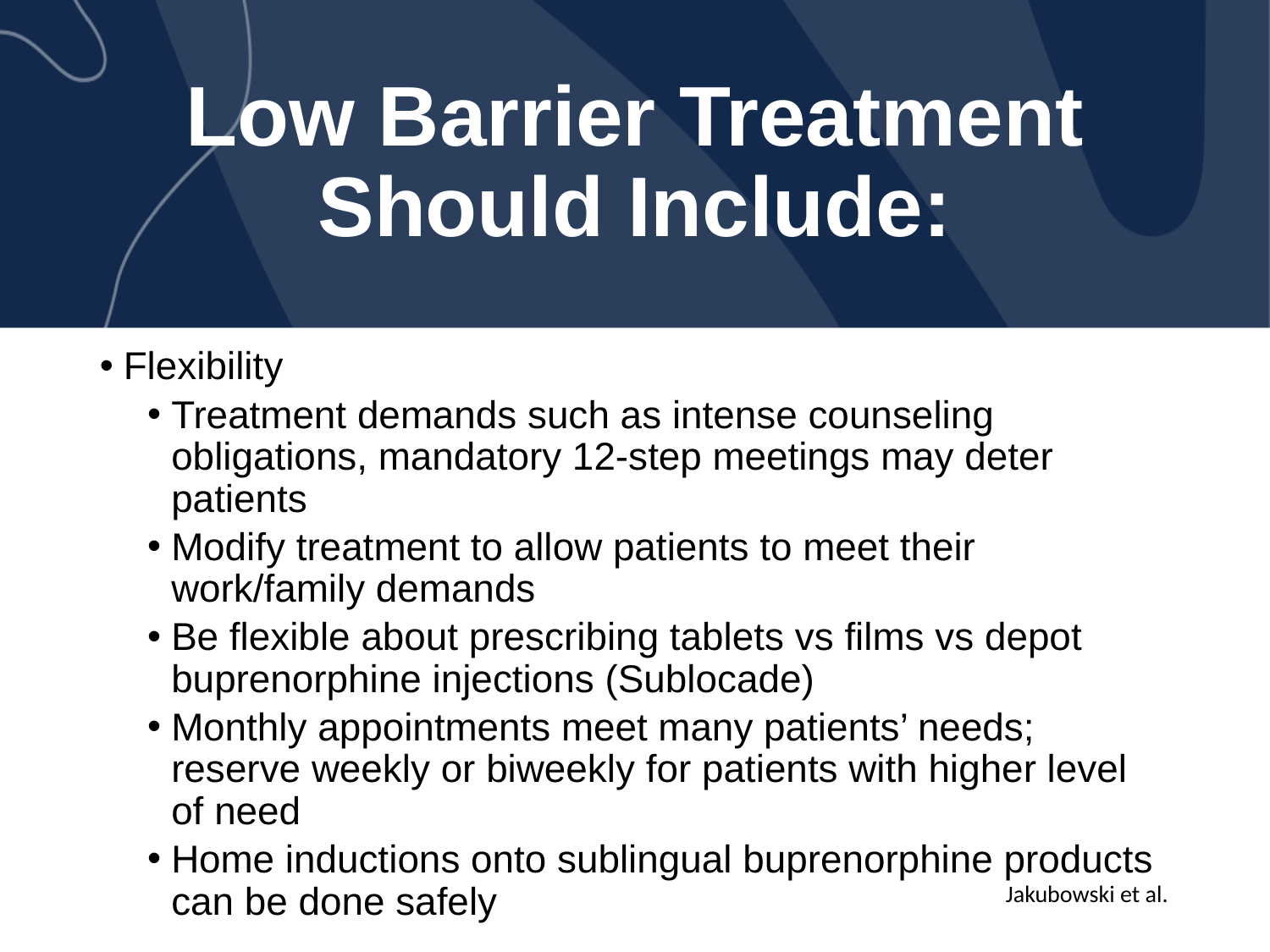

# Low Barrier Treatment Should Include:
Flexibility
Treatment demands such as intense counseling obligations, mandatory 12-step meetings may deter patients
Modify treatment to allow patients to meet their work/family demands
Be flexible about prescribing tablets vs films vs depot buprenorphine injections (Sublocade)
Monthly appointments meet many patients’ needs; reserve weekly or biweekly for patients with higher level of need
Home inductions onto sublingual buprenorphine products can be done safely
Jakubowski et al.